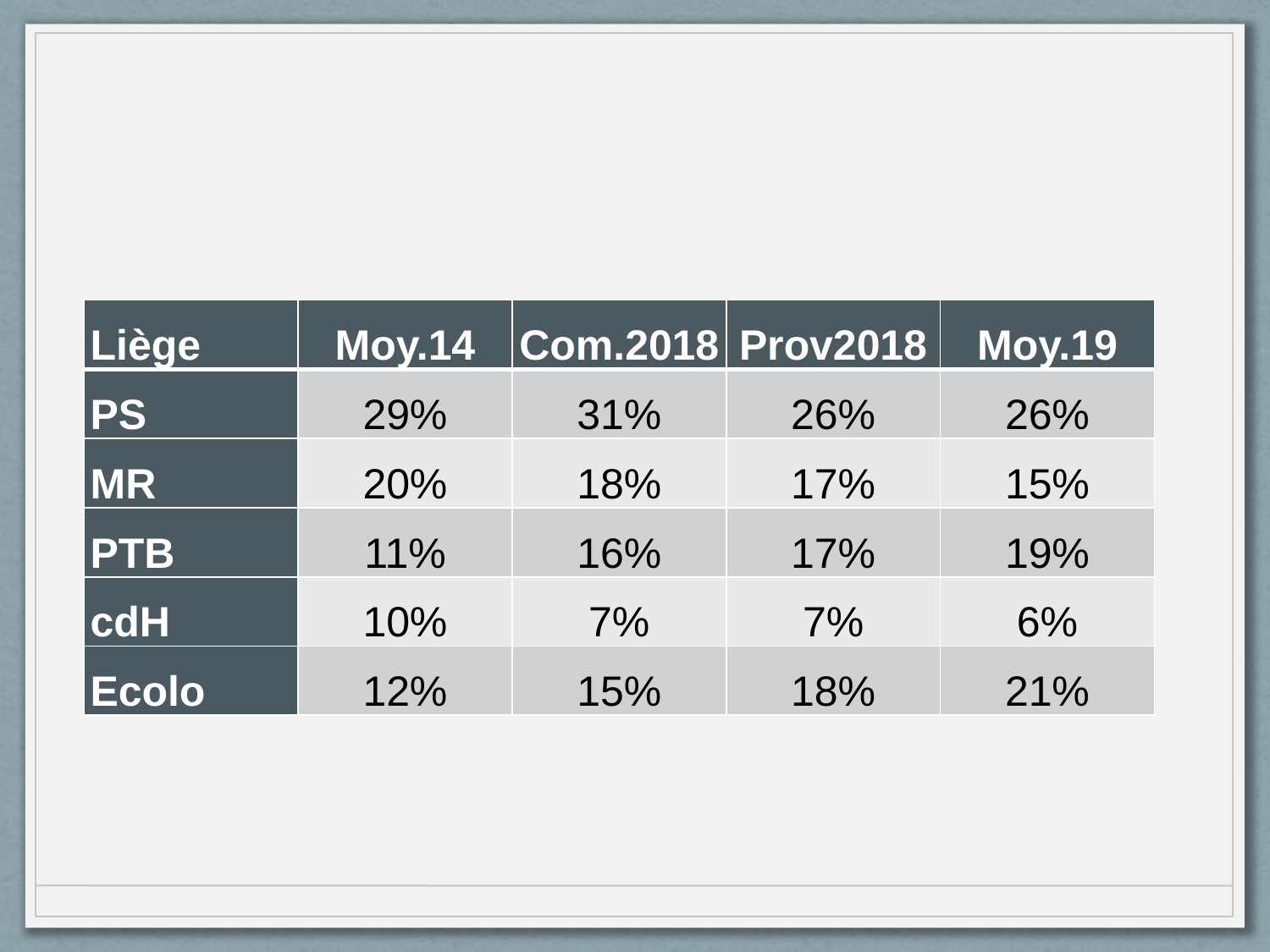

| Liège | Moy.14 | Com.2018 | Prov2018 | Moy.19 |
| --- | --- | --- | --- | --- |
| PS | 29% | 31% | 26% | 26% |
| MR | 20% | 18% | 17% | 15% |
| PTB | 11% | 16% | 17% | 19% |
| cdH | 10% | 7% | 7% | 6% |
| Ecolo | 12% | 15% | 18% | 21% |